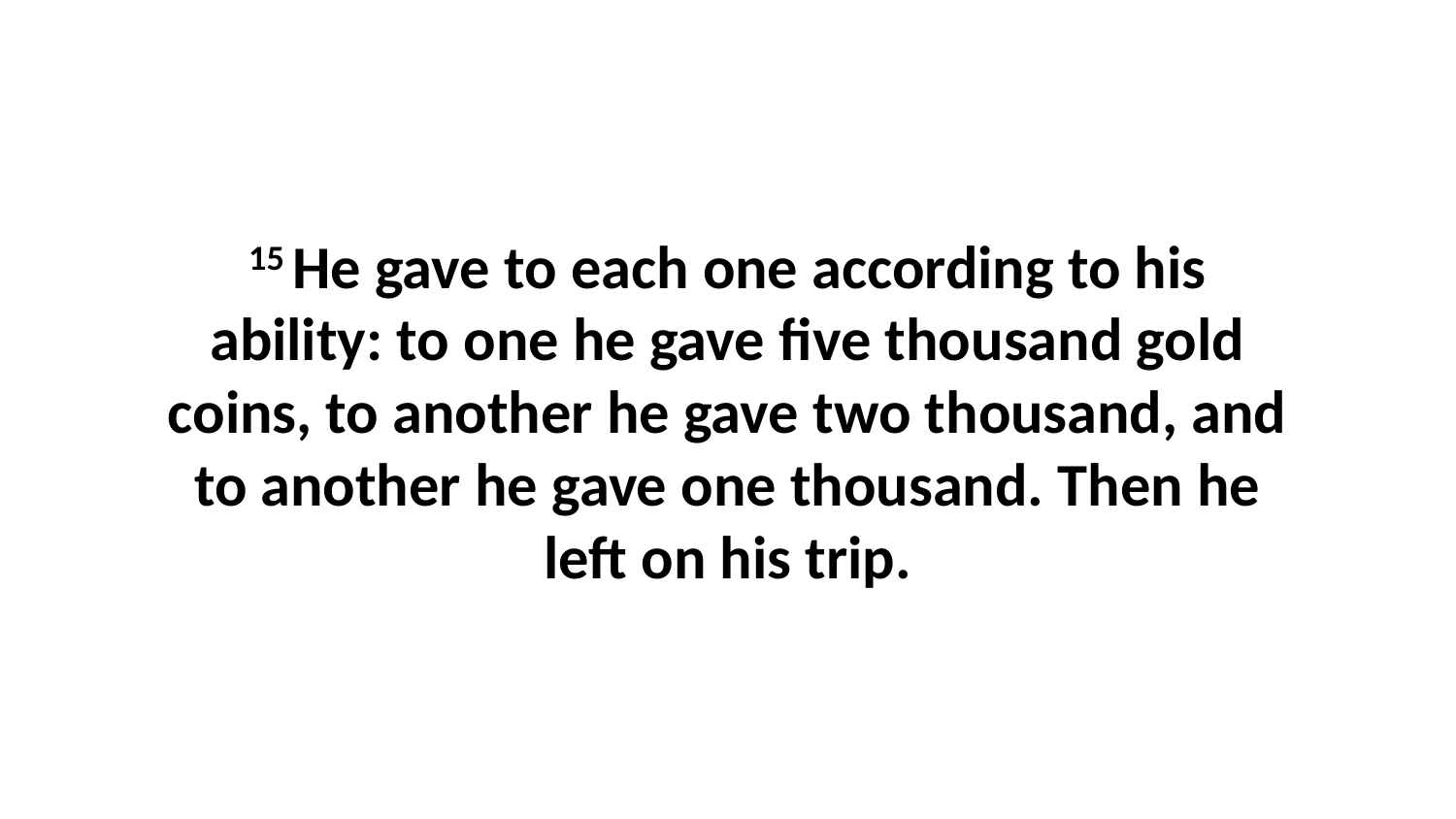

15 He gave to each one according to his ability: to one he gave five thousand gold coins, to another he gave two thousand, and to another he gave one thousand. Then he left on his trip.